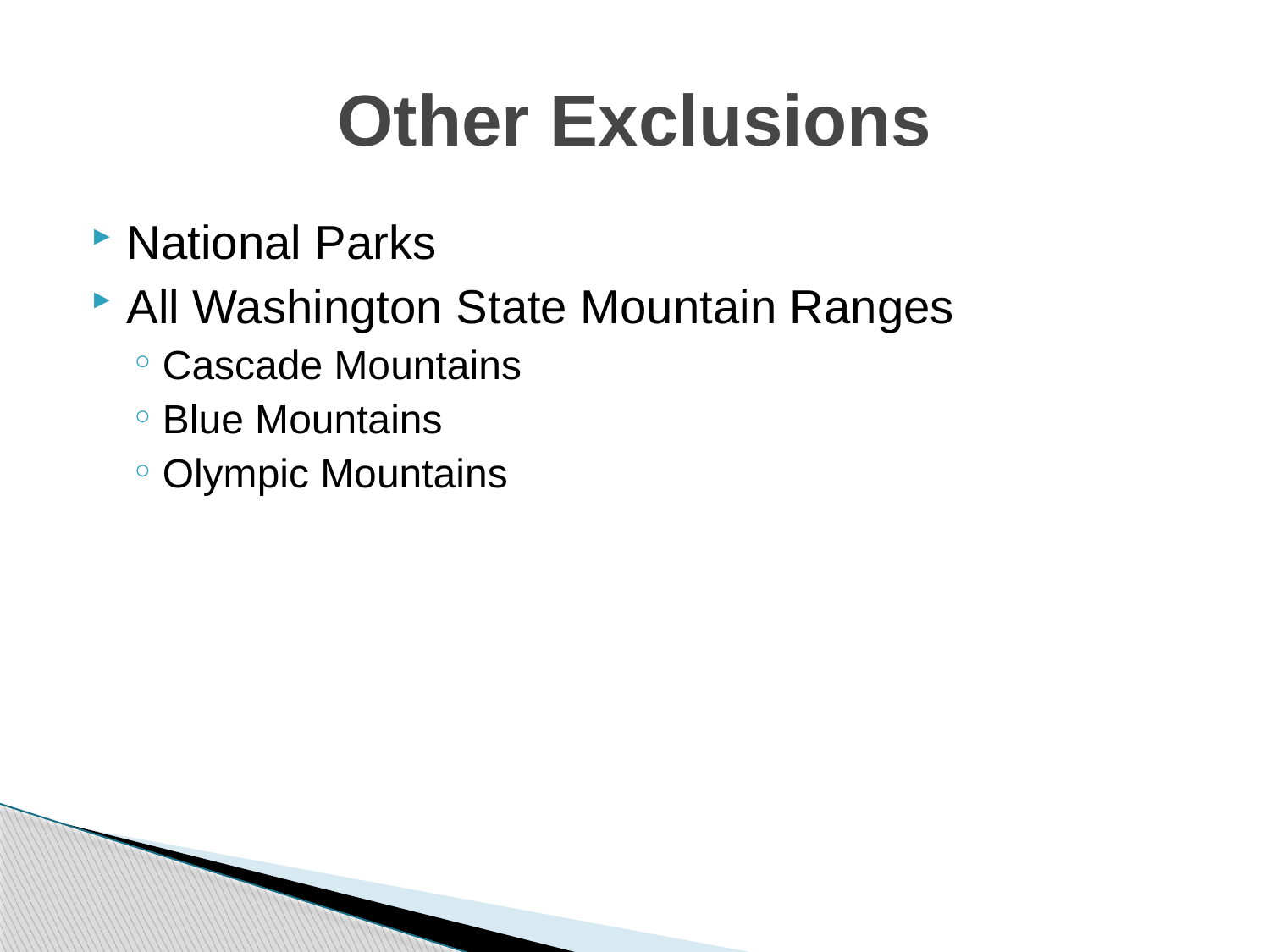

# Other Exclusions
National Parks
All Washington State Mountain Ranges
Cascade Mountains
Blue Mountains
Olympic Mountains